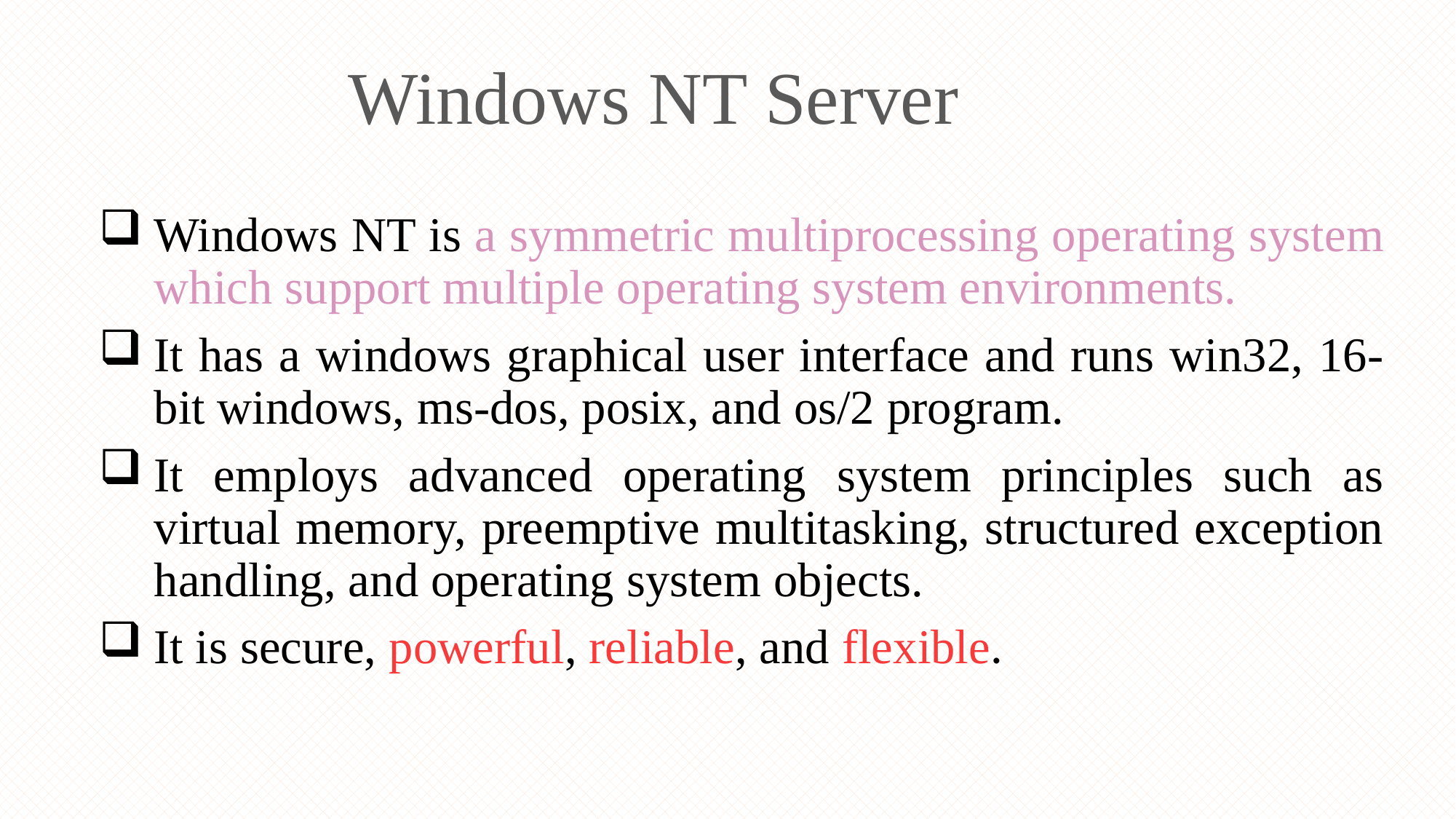

# Windows NT Server

Windows NT is a symmetric multiprocessing operating system which support multiple operating system environments.
It has a windows graphical user interface and runs win32, 16-bit windows, ms-dos, posix, and os/2 program.
It employs advanced operating system principles such as virtual memory, preemptive multitasking, structured exception handling, and operating system objects.
It is secure, powerful, reliable, and flexible.